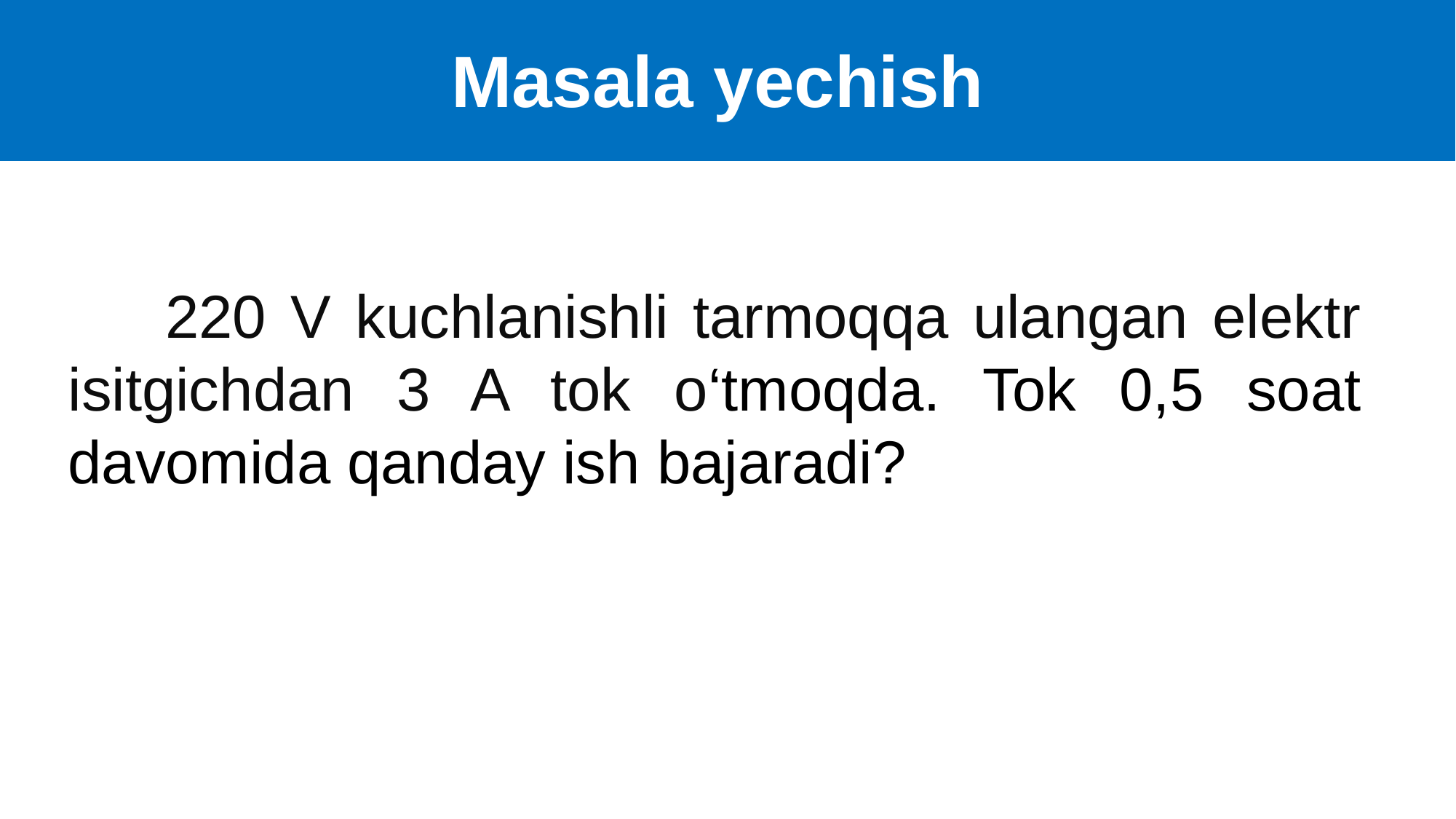

Masala yechish
    220 V kuchlanishli tarmoqqa ulangan elektr isitgichdan 3 A tok o‘tmoqda. Tok 0,5 soat davomida qanday ish bajaradi?